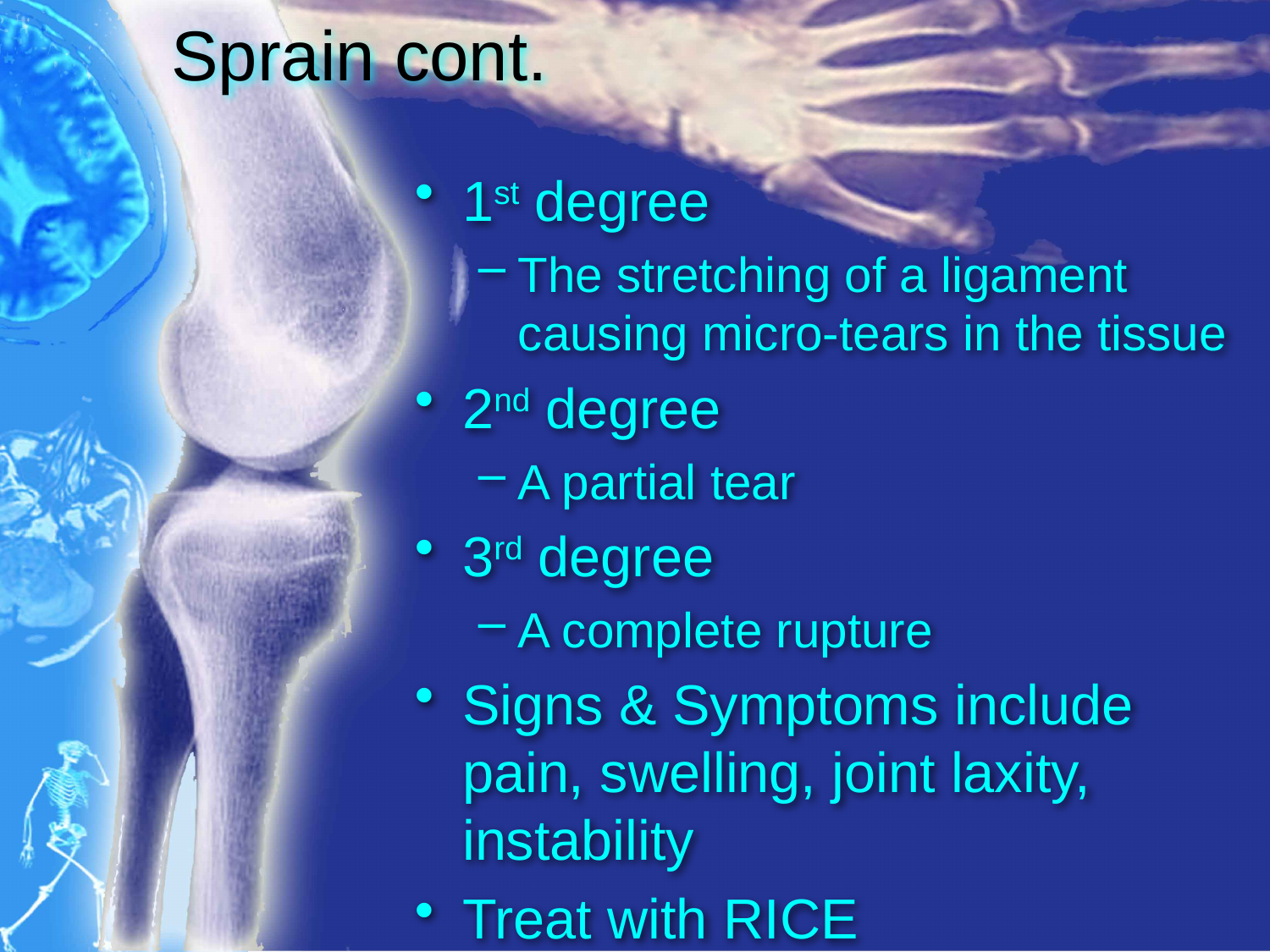

# Sprain cont.
1st degree
The stretching of a ligament causing micro-tears in the tissue
2nd degree
A partial tear
3rd degree
A complete rupture
Signs & Symptoms include pain, swelling, joint laxity, instability
Treat with RICE